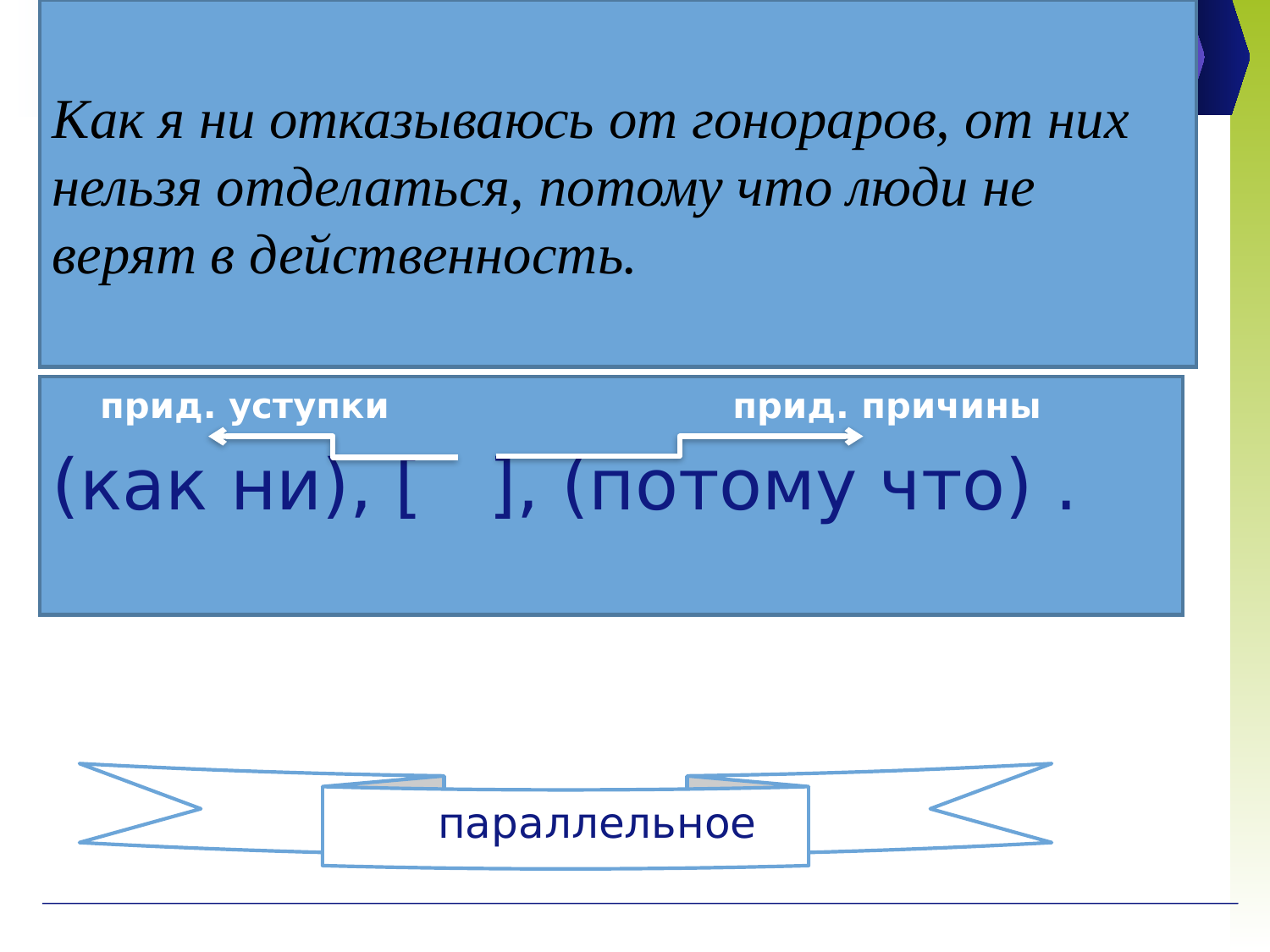

# Как я ни отказываюсь от гонораров, от них нельзя отделаться, потому что люди не верят в действенность.
прид. уступки                            прид. причины
(как ни), [   ], (потому что) .
параллельное